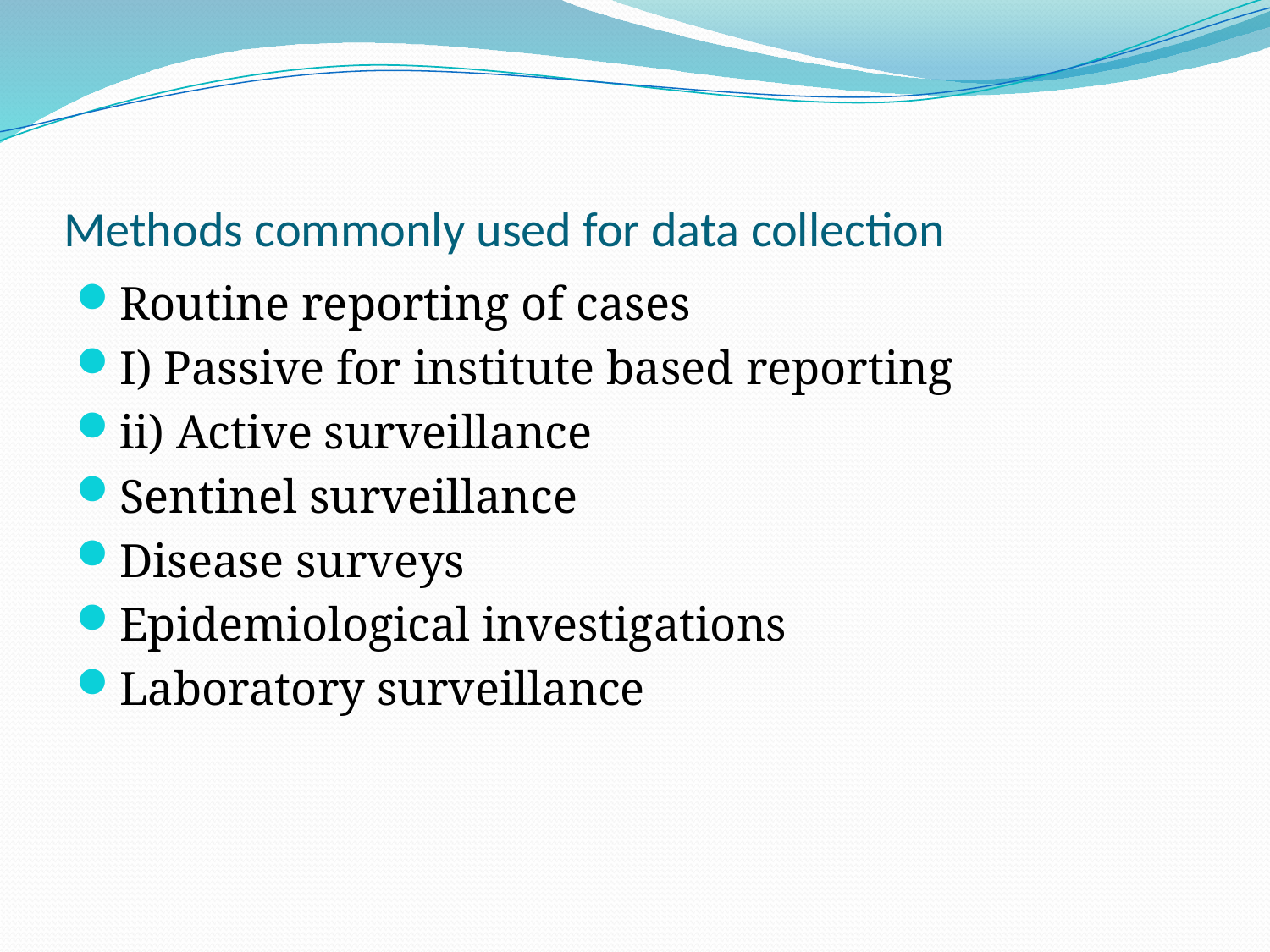

# Methods commonly used for data collection
Routine reporting of cases
I) Passive for institute based reporting
ii) Active surveillance
Sentinel surveillance
Disease surveys
Epidemiological investigations
Laboratory surveillance